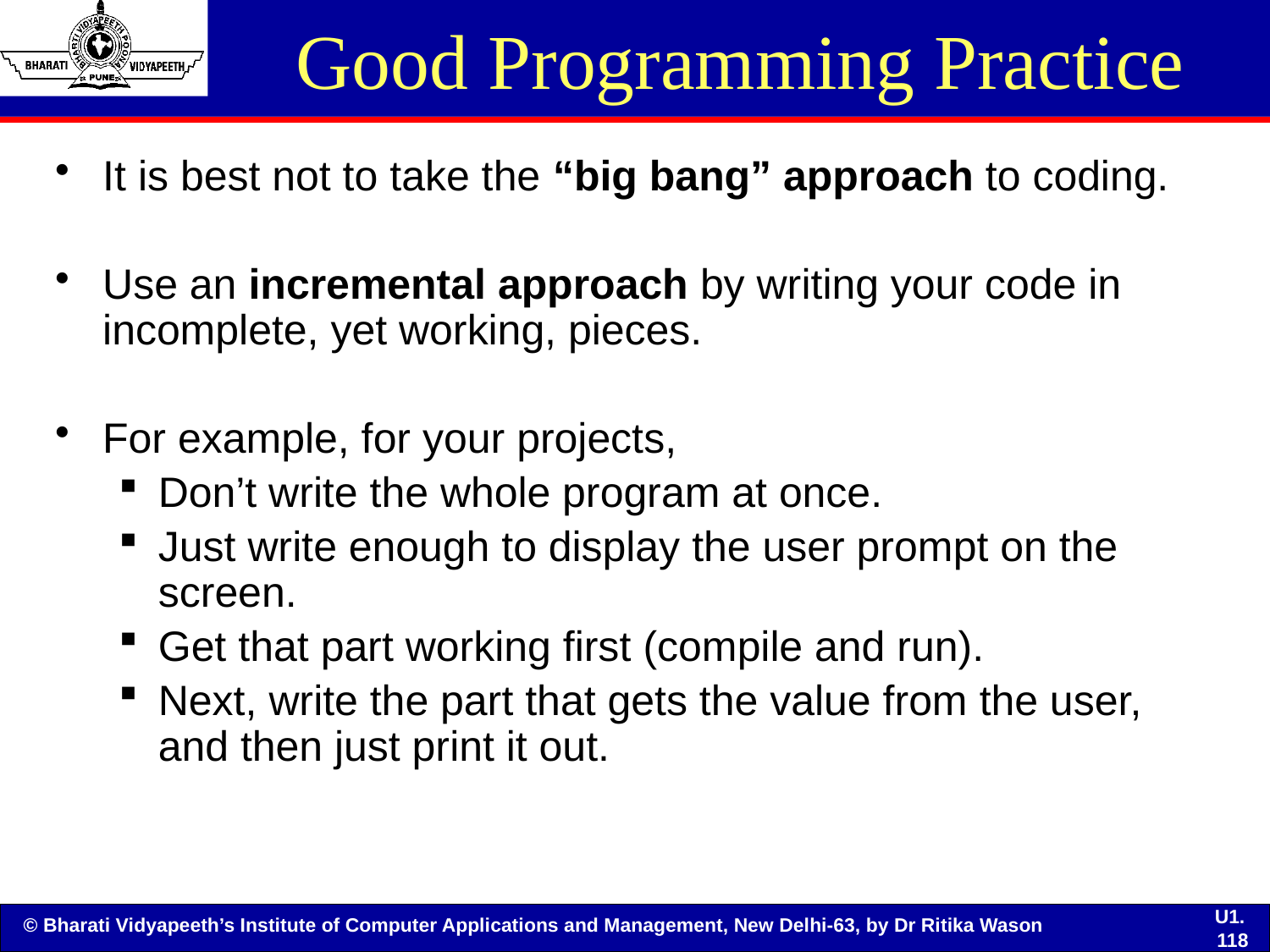

# Good Programming Practice
It is best not to take the “big bang” approach to coding.

Use an incremental approach by writing your code in incomplete, yet working, pieces.

For example, for your projects,
Don’t write the whole program at once.
Just write enough to display the user prompt on the screen.
Get that part working first (compile and run).
Next, write the part that gets the value from the user, and then just print it out.